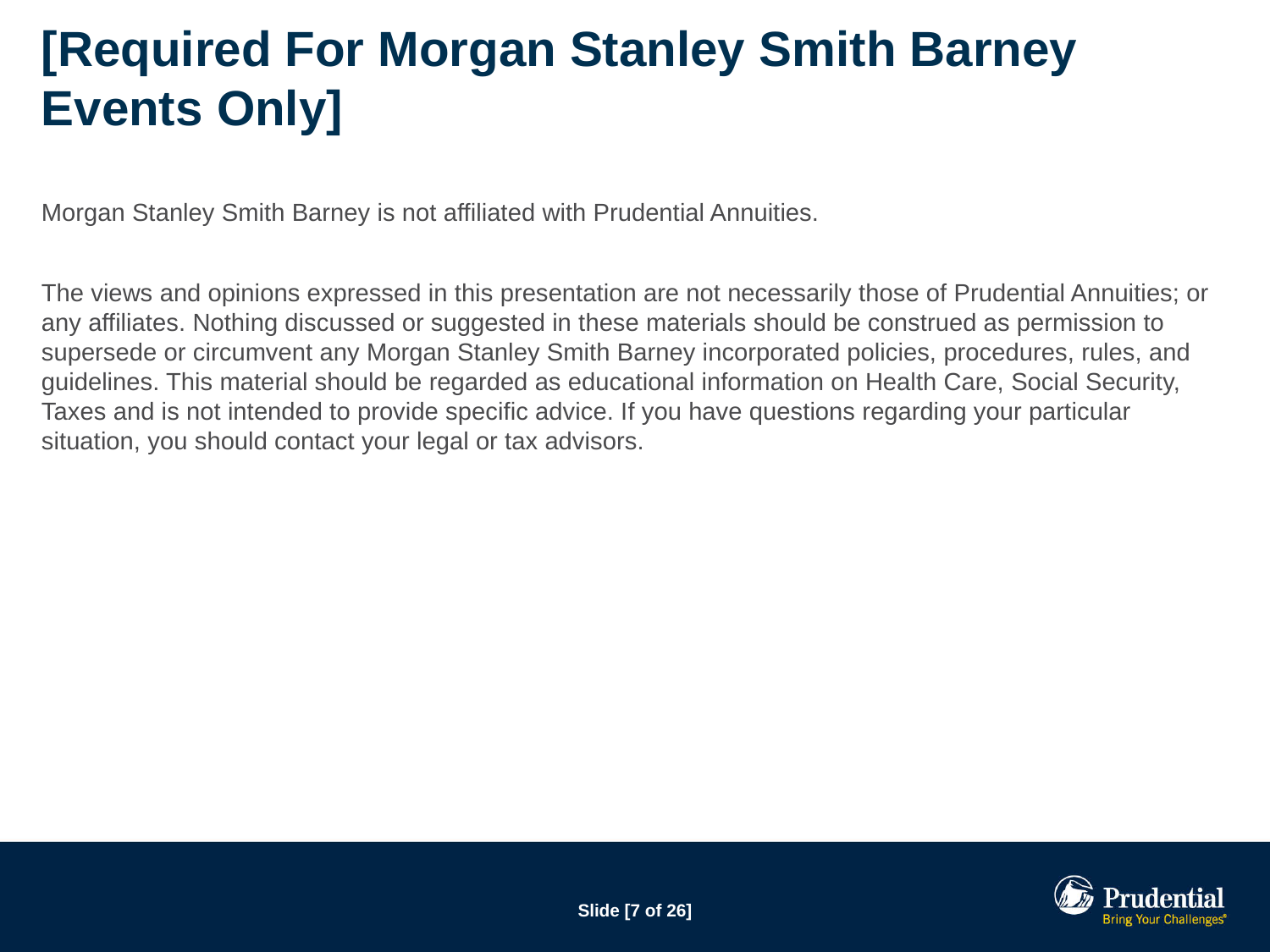

# [Required For Morgan Stanley Smith Barney Events Only]
Morgan Stanley Smith Barney is not affiliated with Prudential Annuities.

The views and opinions expressed in this presentation are not necessarily those of Prudential Annuities; or any affiliates. Nothing discussed or suggested in these materials should be construed as permission to supersede or circumvent any Morgan Stanley Smith Barney incorporated policies, procedures, rules, and guidelines. This material should be regarded as educational information on Health Care, Social Security, Taxes and is not intended to provide specific advice. If you have questions regarding your particular situation, you should contact your legal or tax advisors.